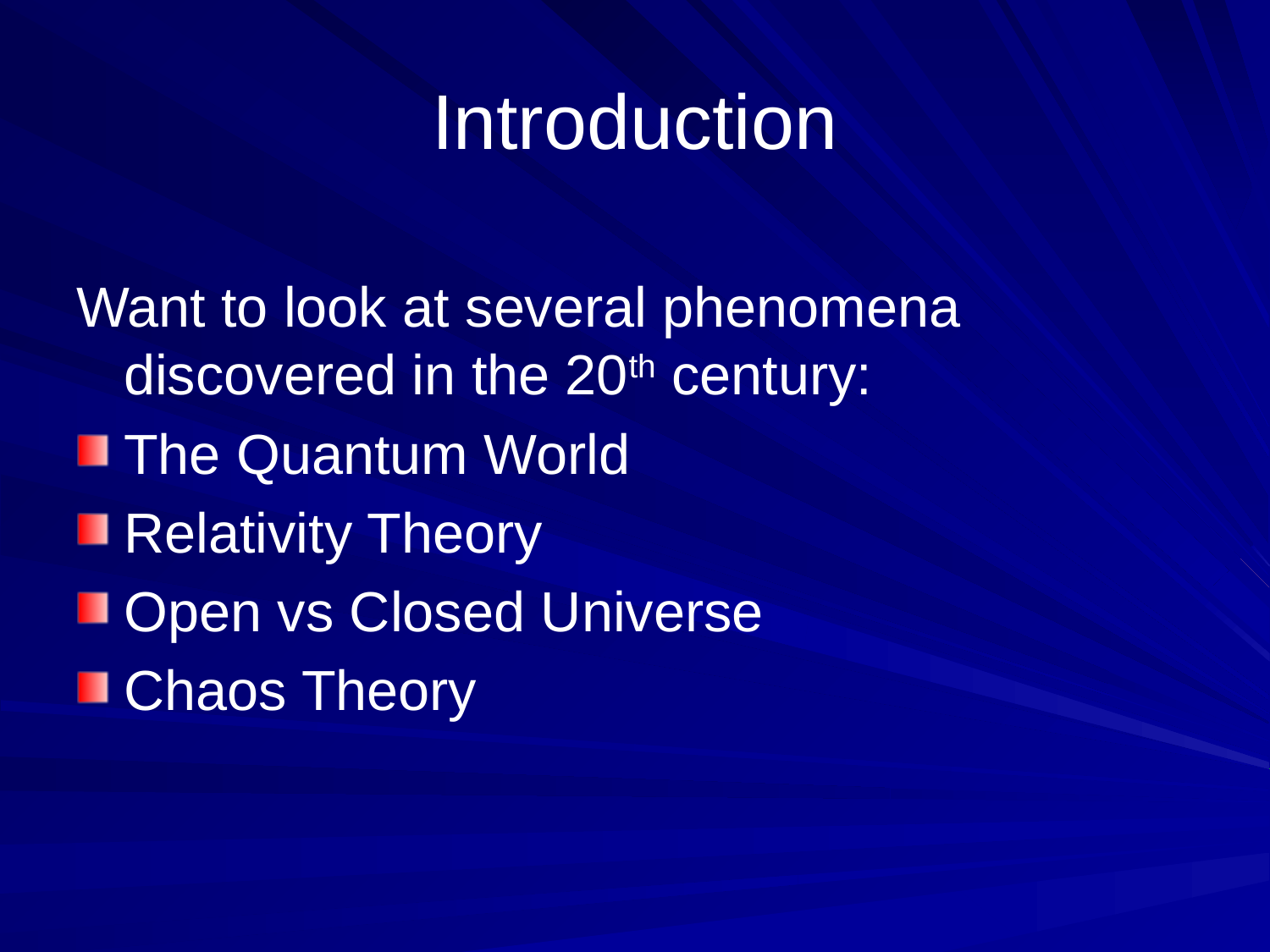

# Introduction
Want to look at several phenomena discovered in the 20th century:
The Quantum World
Relativity Theory
Open vs Closed Universe
Chaos Theory